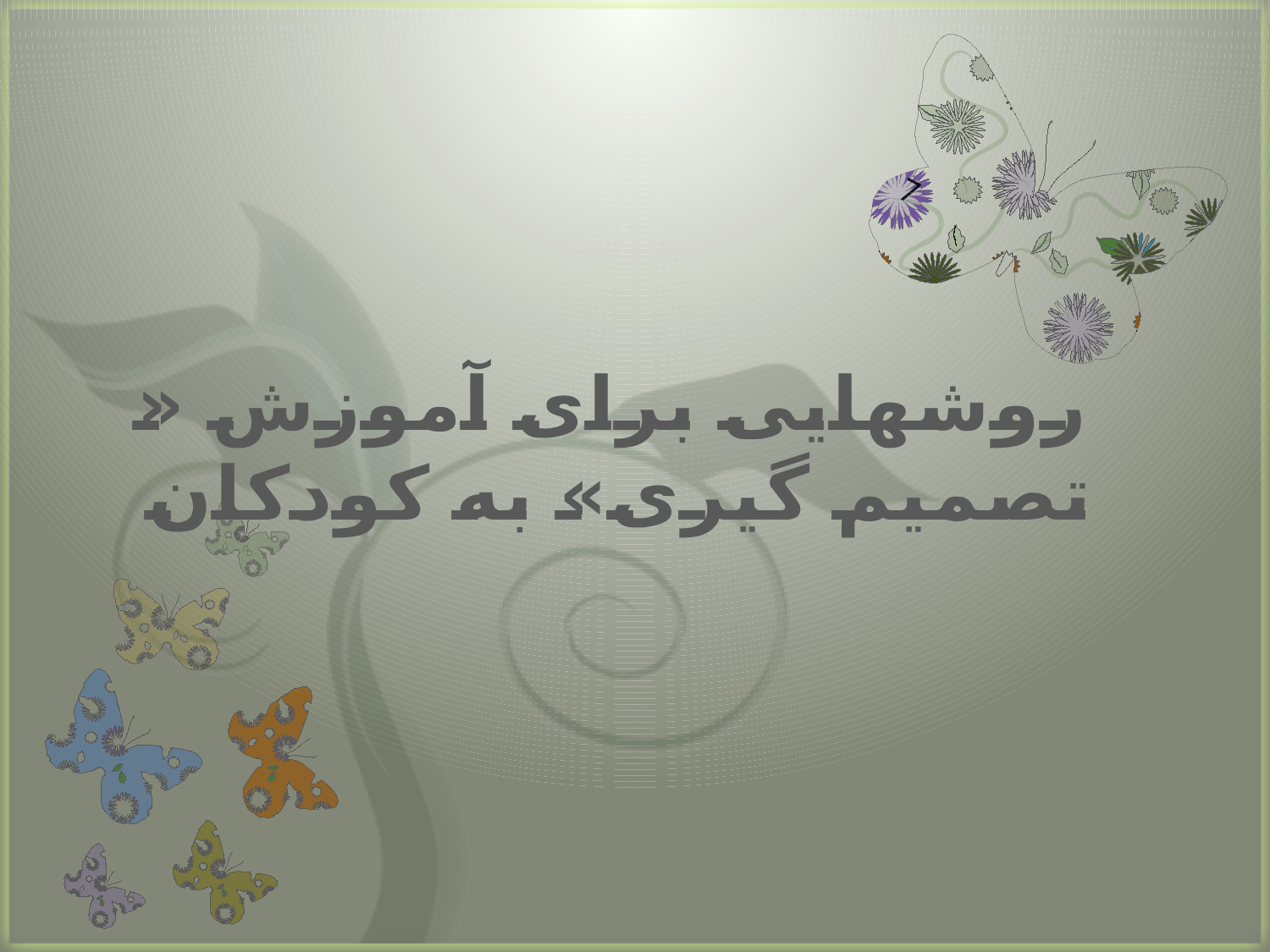

# روشهایی برای آموزش « تصمیم گیری» به کودکان